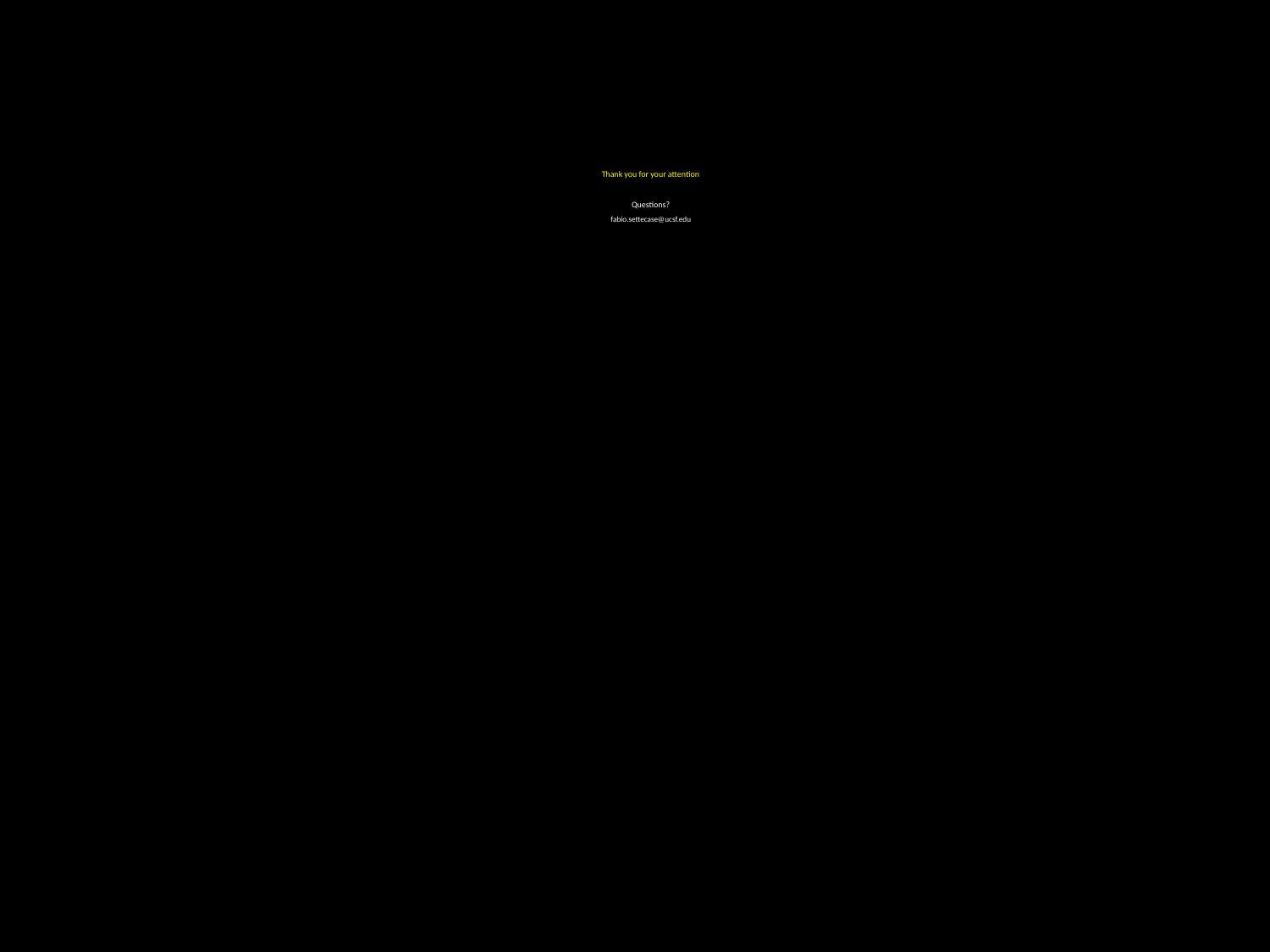

# Thank you for your attention Questions? fabio.settecase@ucsf.edu